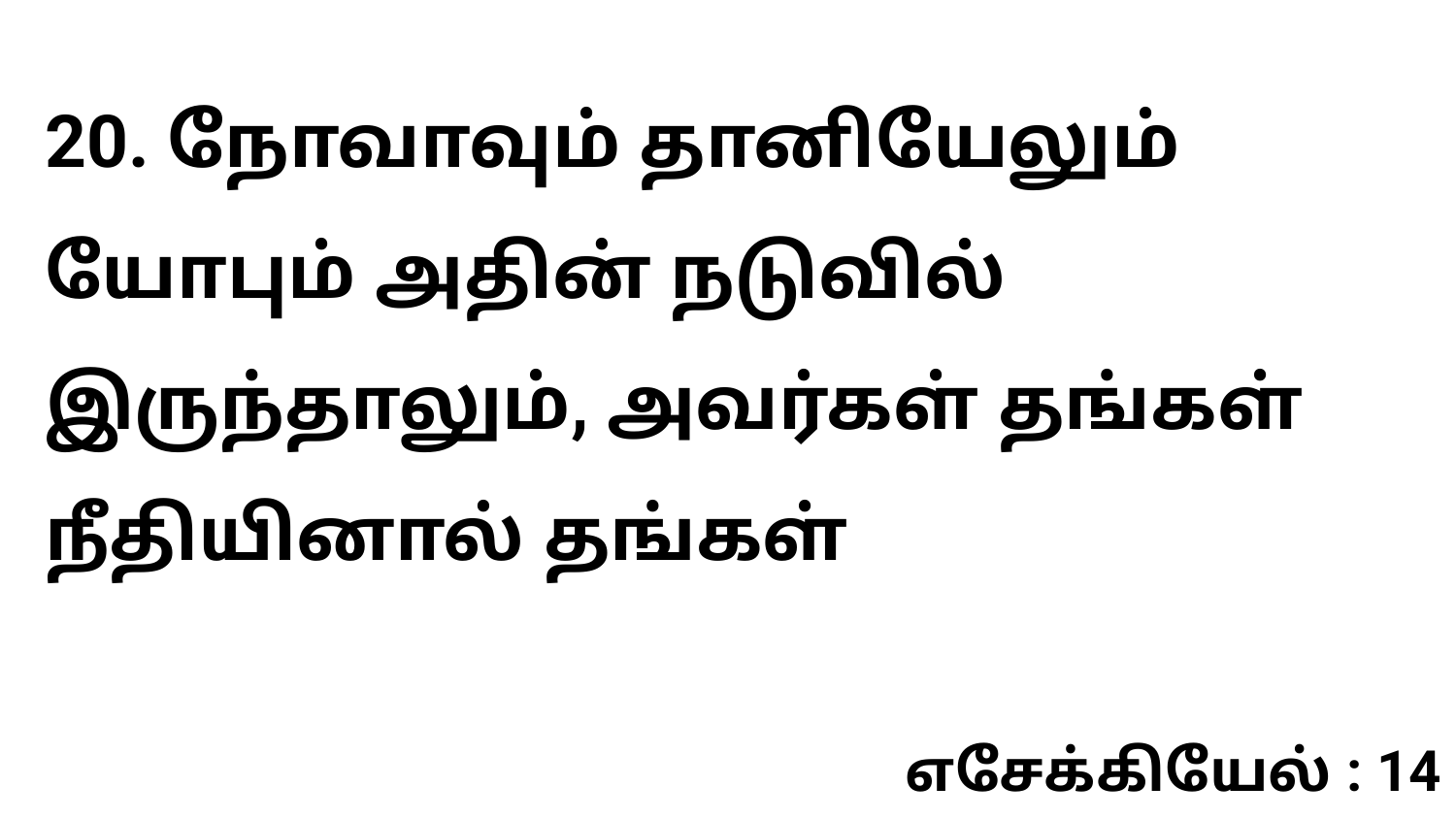

20. நோவாவும் தானியேலும் யோபும் அதின் நடுவில் இருந்தாலும், அவர்கள் தங்கள் நீதியினால் தங்கள்
எசேக்கியேல் : 14